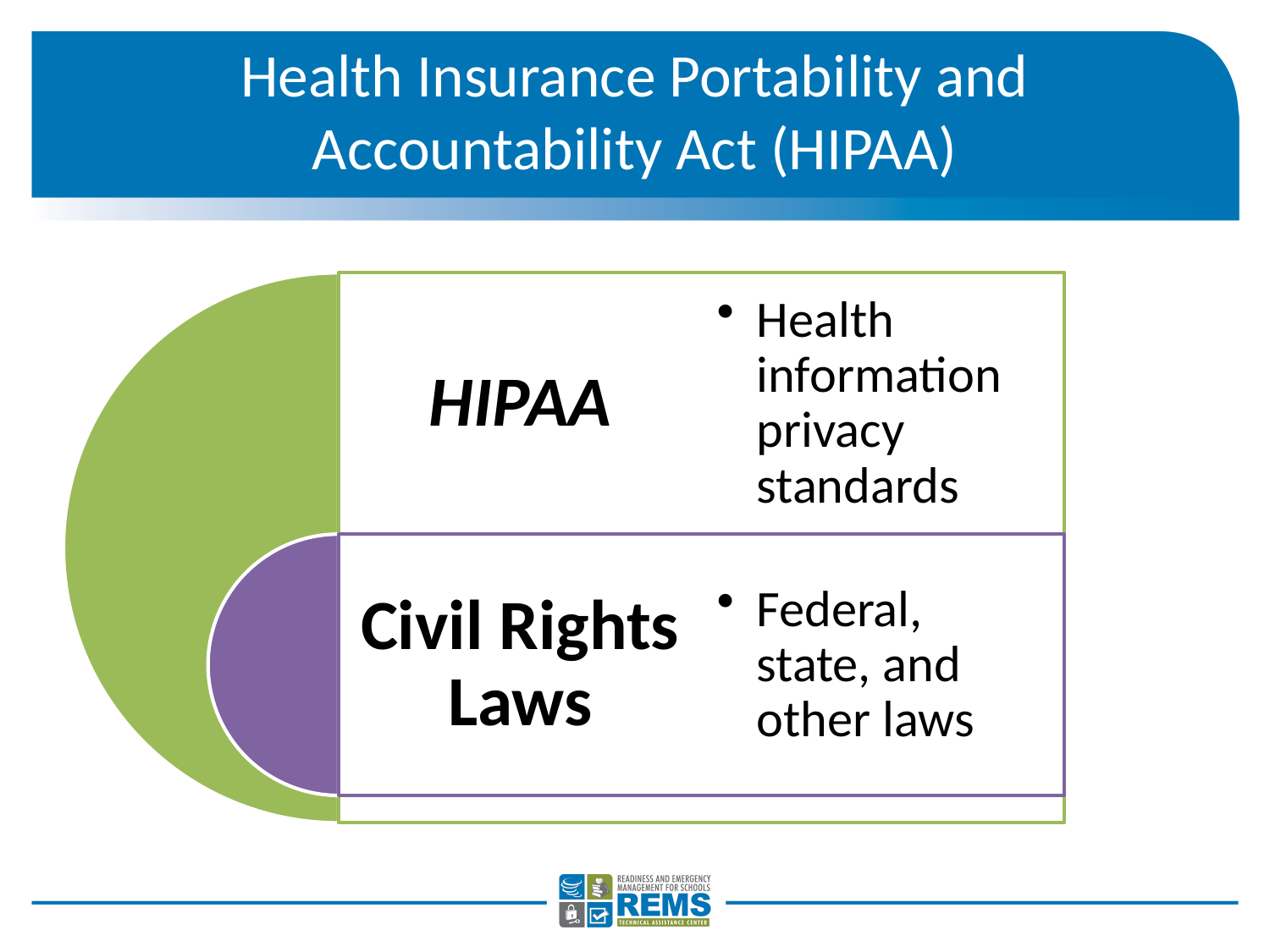

# Health Insurance Portability and Accountability Act (HIPAA)
HIPAA
Civil Rights Laws
Health information privacy standards
Federal, state, and other laws